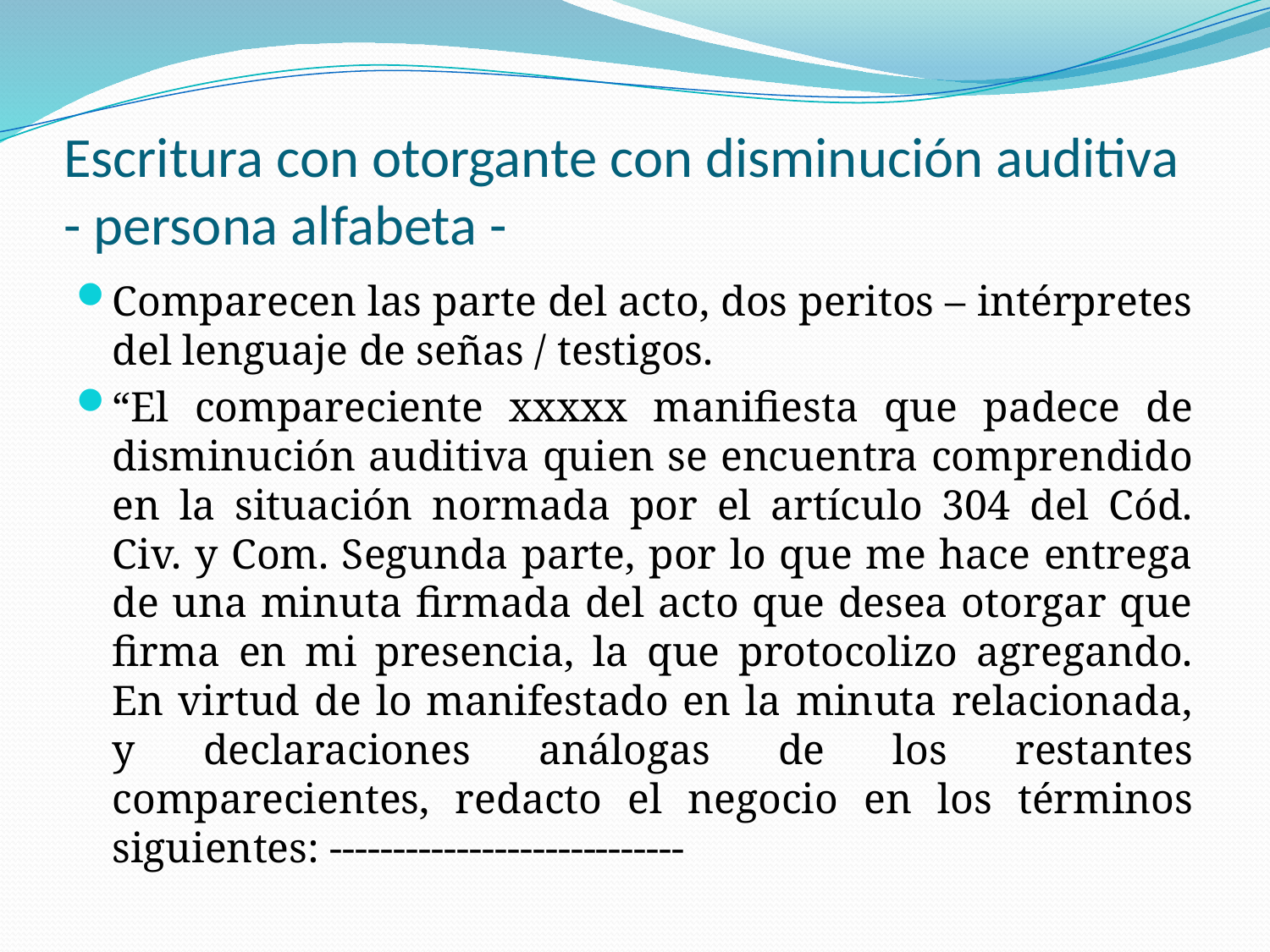

# Escritura con otorgante con disminución auditiva   - persona alfabeta -
Comparecen las parte del acto, dos peritos – intérpretes del lenguaje de señas / testigos.
“El compareciente xxxxx manifiesta que padece de disminución auditiva quien se encuentra comprendido en la situación normada por el artículo 304 del Cód. Civ. y Com. Segunda parte, por lo que me hace entrega de una minuta firmada del acto que desea otorgar que firma en mi presencia, la que protocolizo agregando. En virtud de lo manifestado en la minuta relacionada, y declaraciones análogas de los restantes comparecientes, redacto el negocio en los términos siguientes: ----------------------------